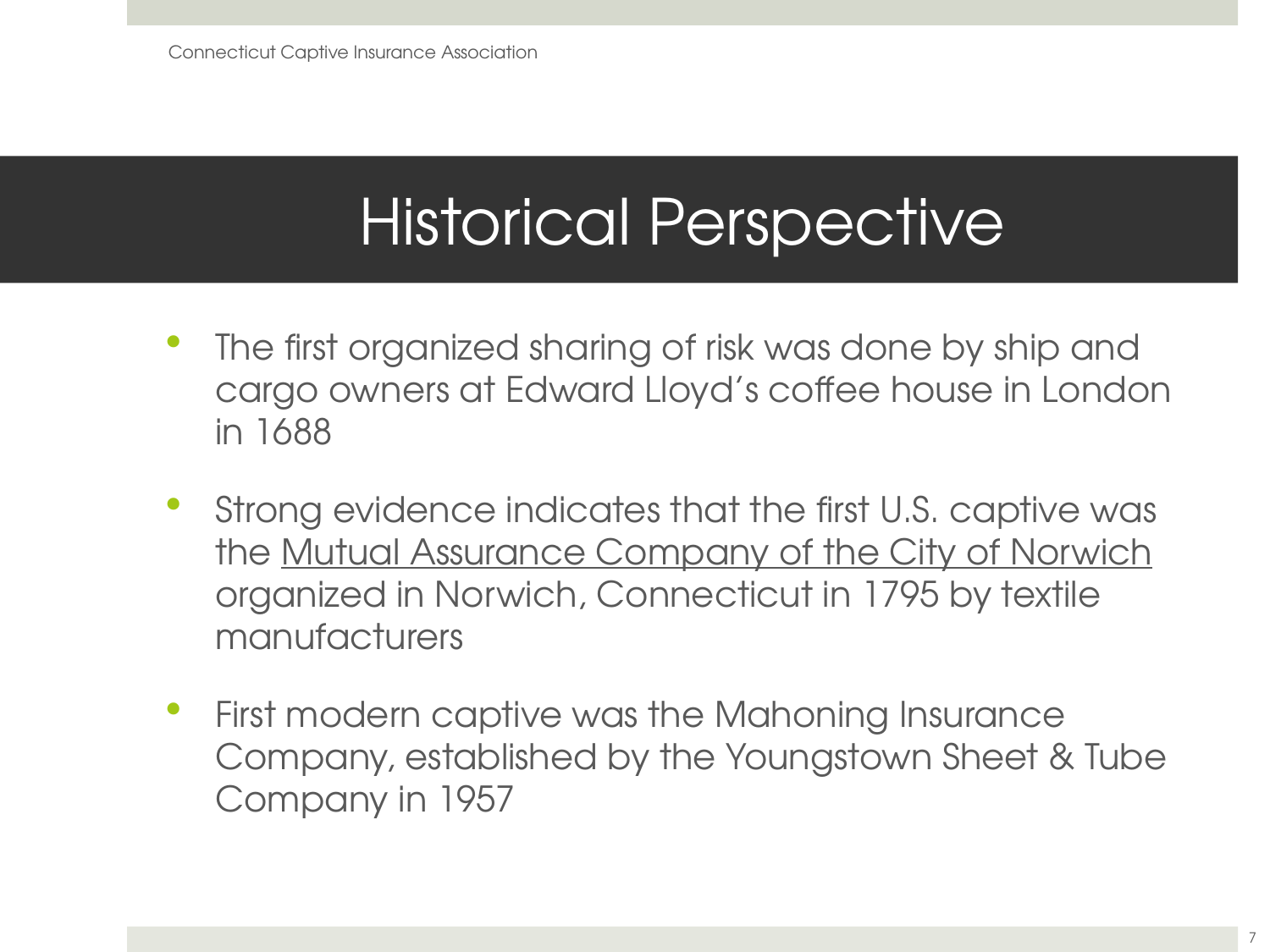

Connecticut Captive Insurance Association
# Historical Perspective
The first organized sharing of risk was done by ship and cargo owners at Edward Lloyd’s coffee house in London in 1688
Strong evidence indicates that the first U.S. captive was the Mutual Assurance Company of the City of Norwich organized in Norwich, Connecticut in 1795 by textile manufacturers
First modern captive was the Mahoning Insurance Company, established by the Youngstown Sheet & Tube Company in 1957
7